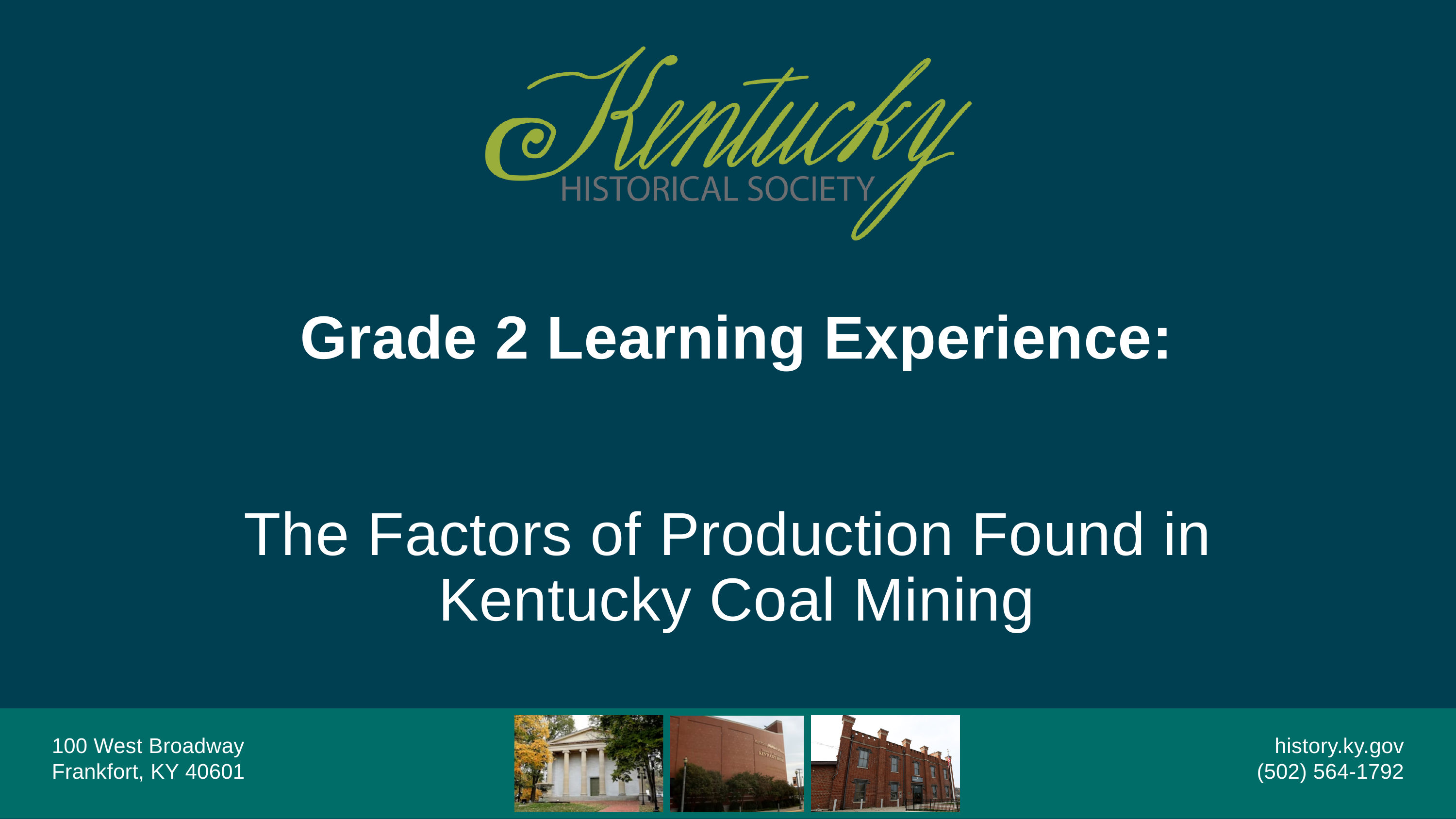

Grade 2 Learning Experience:

The Factors of Production Found in
Kentucky Coal Mining

100 West Broadway
Frankfort, KY 40601
history.ky.gov
(502) 564-1792